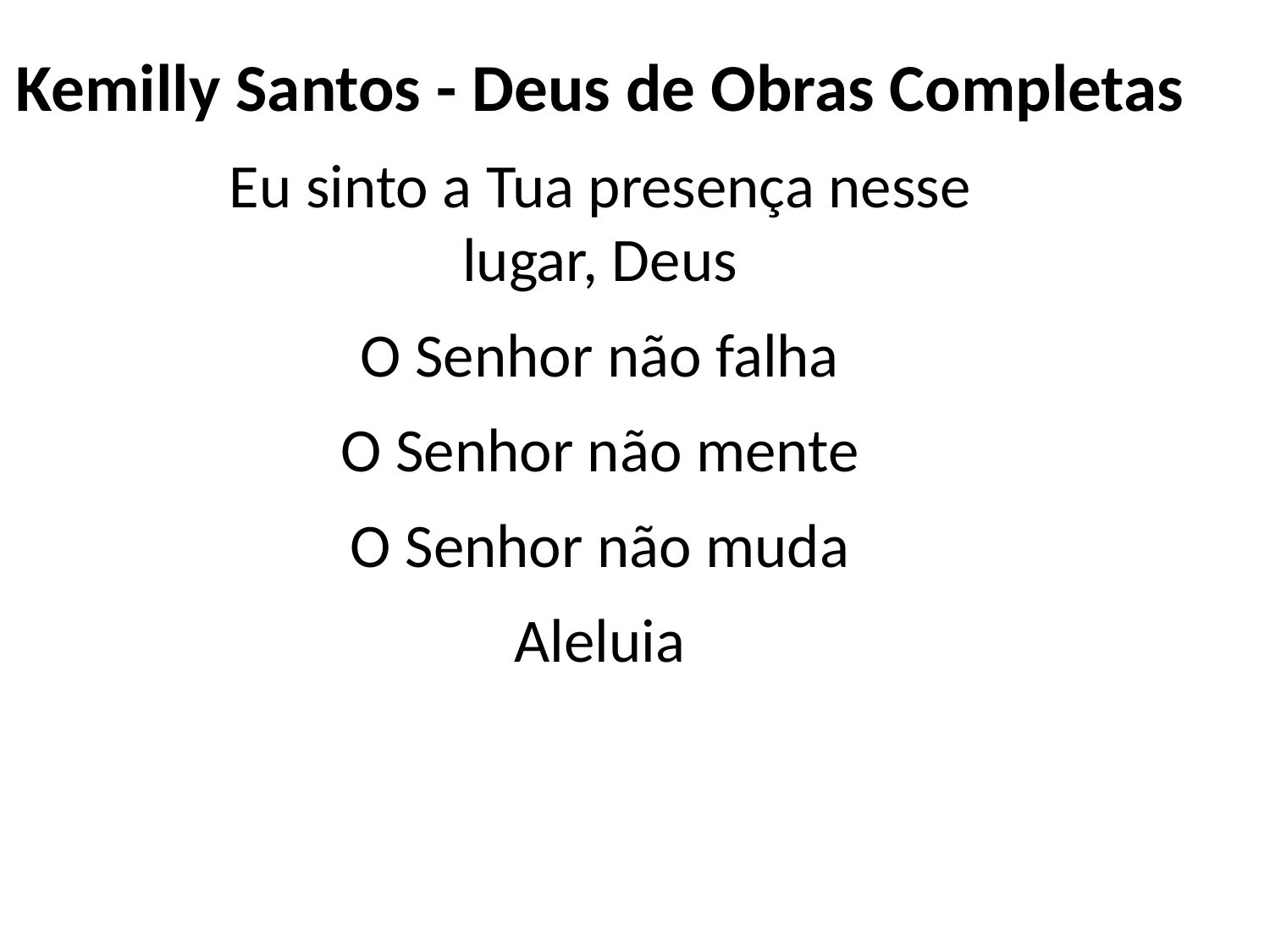

Kemilly Santos - Deus de Obras Completas

Eu sinto a Tua presença nesse
lugar, Deus

O Senhor não falha

O Senhor não mente

O Senhor não muda

Aleluia

#